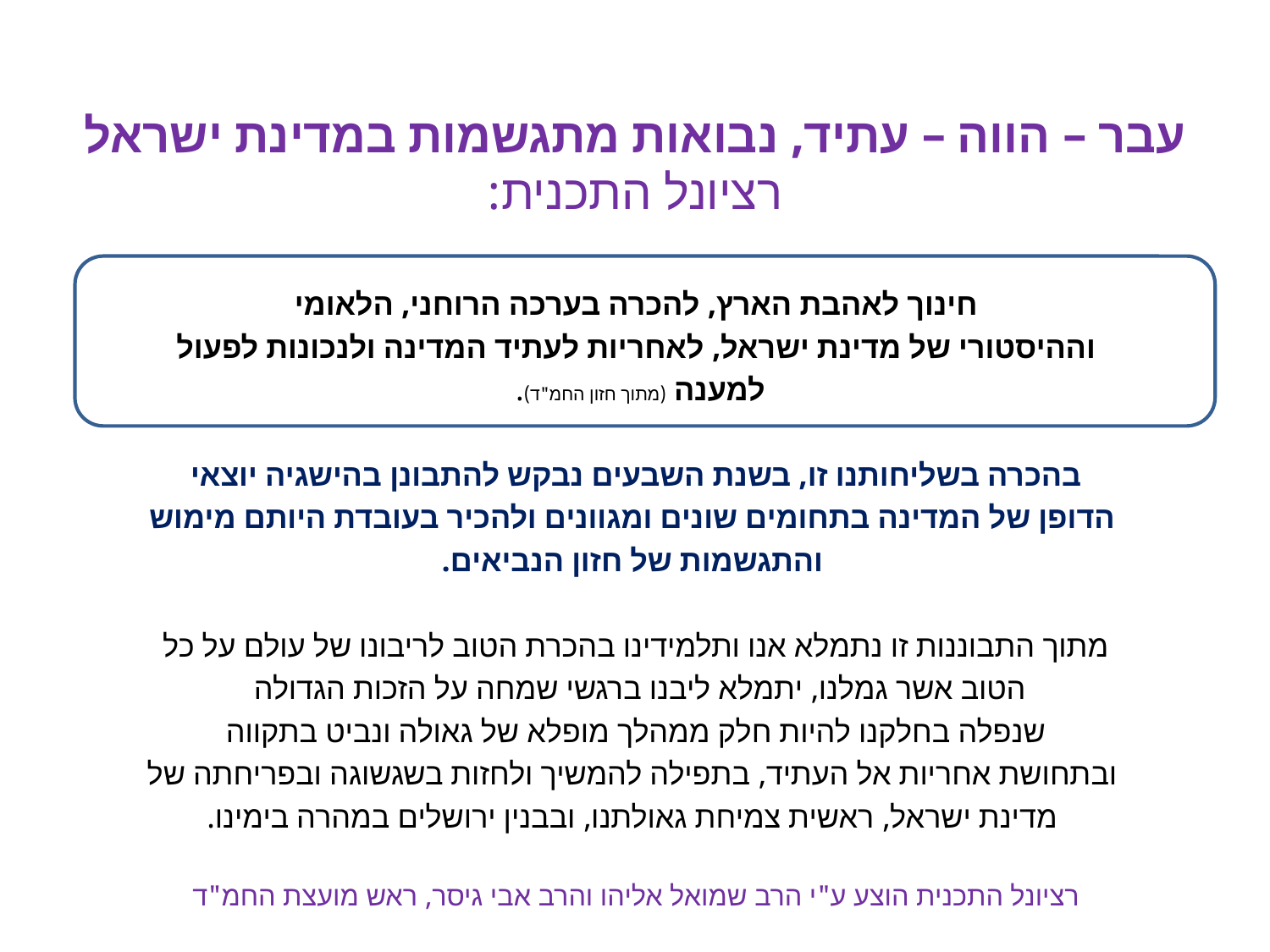

# עבר – הווה – עתיד, נבואות מתגשמות במדינת ישראל רציונל התכנית:

חינוך לאהבת הארץ, להכרה בערכה הרוחני, הלאומי
וההיסטורי של מדינת ישראל, לאחריות לעתיד המדינה ולנכונות לפעול
למענה (מתוך חזון החמ"ד).

בהכרה בשליחותנו זו, בשנת השבעים נבקש להתבונן בהישגיה יוצאי
 הדופן של המדינה בתחומים שונים ומגוונים ולהכיר בעובדת היותם מימוש
 והתגשמות של חזון הנביאים.

מתוך התבוננות זו נתמלא אנו ותלמידינו בהכרת הטוב לריבונו של עולם על כל
הטוב אשר גמלנו, יתמלא ליבנו ברגשי שמחה על הזכות הגדולה
שנפלה בחלקנו להיות חלק ממהלך מופלא של גאולה ונביט בתקווה
 ובתחושת אחריות אל העתיד, בתפילה להמשיך ולחזות בשגשוגה ובפריחתה של
 מדינת ישראל, ראשית צמיחת גאולתנו, ובבנין ירושלים במהרה בימינו.

רציונל התכנית הוצע ע"י הרב שמואל אליהו והרב אבי גיסר, ראש מועצת החמ"ד